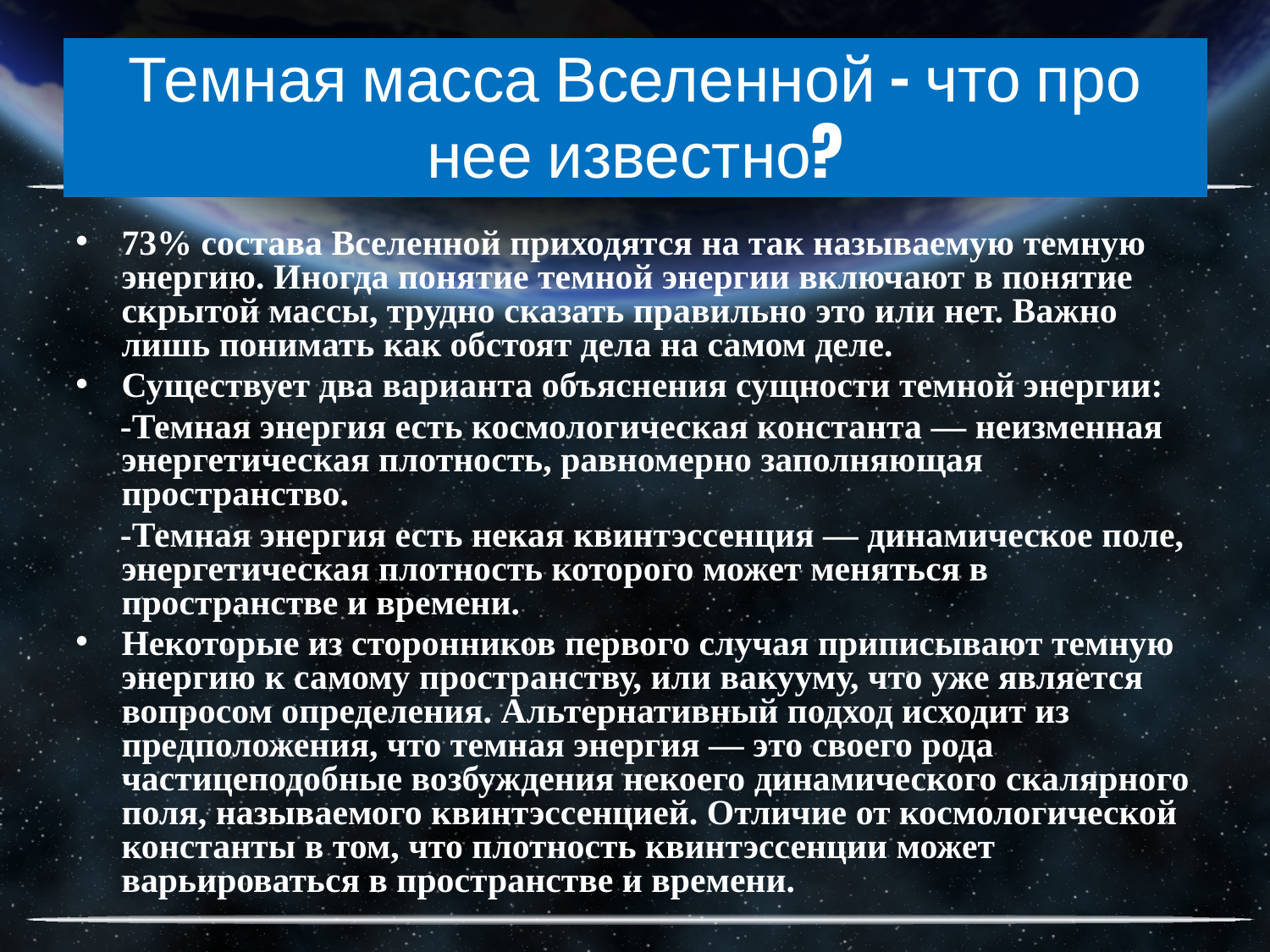

Темная масса Вселенной – что про нее известно?
73% состава Вселенной приходятся на так называемую темную энергию. Иногда понятие темной энергии включают в понятие скрытой массы, трудно сказать правильно это или нет. Важно лишь понимать как обстоят дела на самом деле.
Существует два варианта объяснения сущности темной энергии:
     -Темная энергия есть космологическая константа — неизменная энергетическая плотность, равномерно заполняющая пространство.
     -Темная энергия есть некая квинтэссенция — динамическое поле, энергетическая плотность которого может меняться в пространстве и времени.
Некоторые из сторонников первого случая приписывают темную энергию к самому пространству, или вакууму, что уже является вопросом определения. Альтернативный подход исходит из предположения, что темная энергия — это своего рода частицеподобные возбуждения некоего динамического скалярного поля, называемого квинтэссенцией. Отличие от космологической константы в том, что плотность квинтэссенции может варьироваться в пространстве и времени.